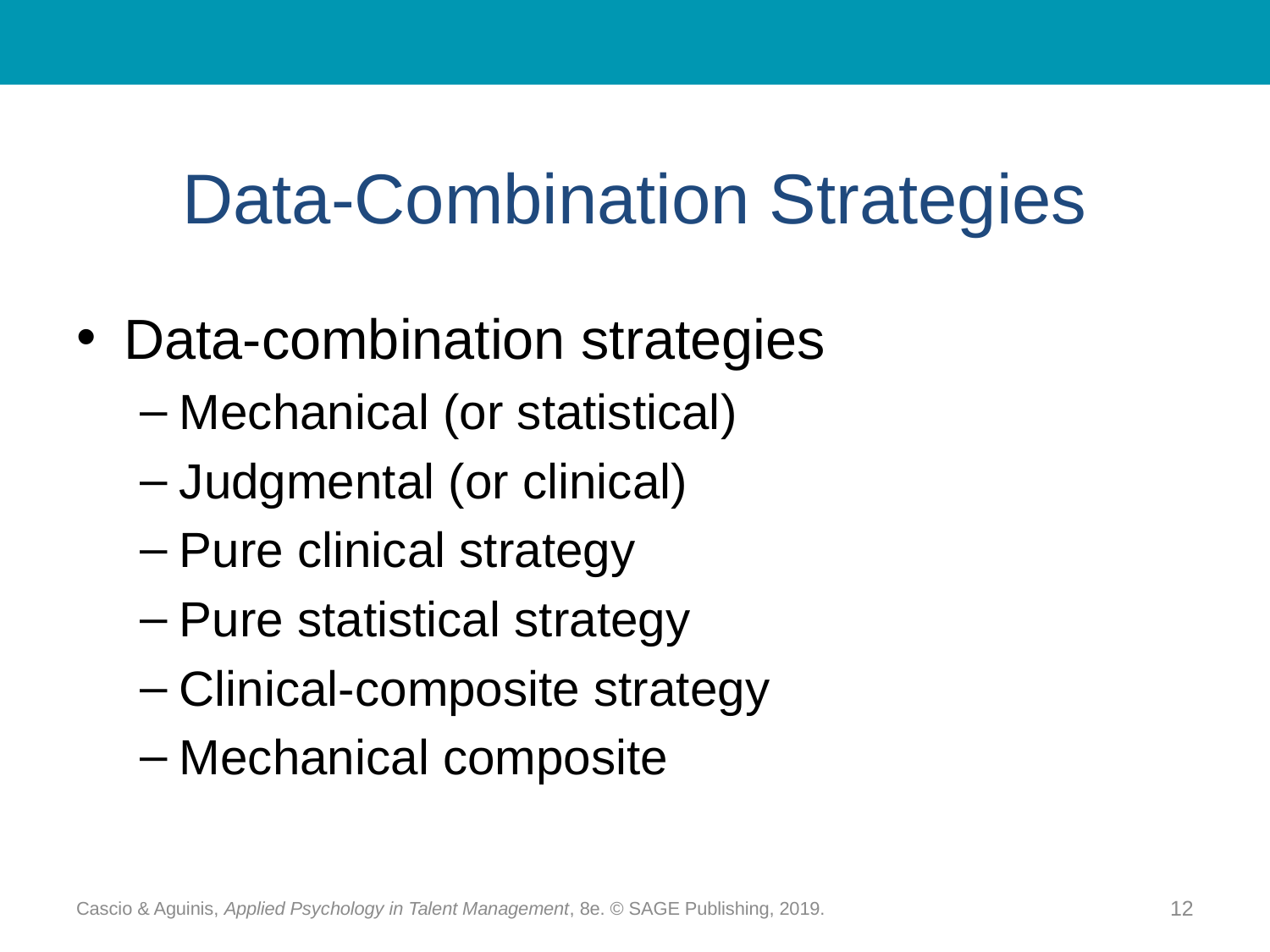

# Data-Combination Strategies
Data-combination strategies
Mechanical (or statistical)
Judgmental (or clinical)
Pure clinical strategy
Pure statistical strategy
Clinical-composite strategy
Mechanical composite
Cascio & Aguinis, Applied Psychology in Talent Management, 8e. © SAGE Publishing, 2019.
12